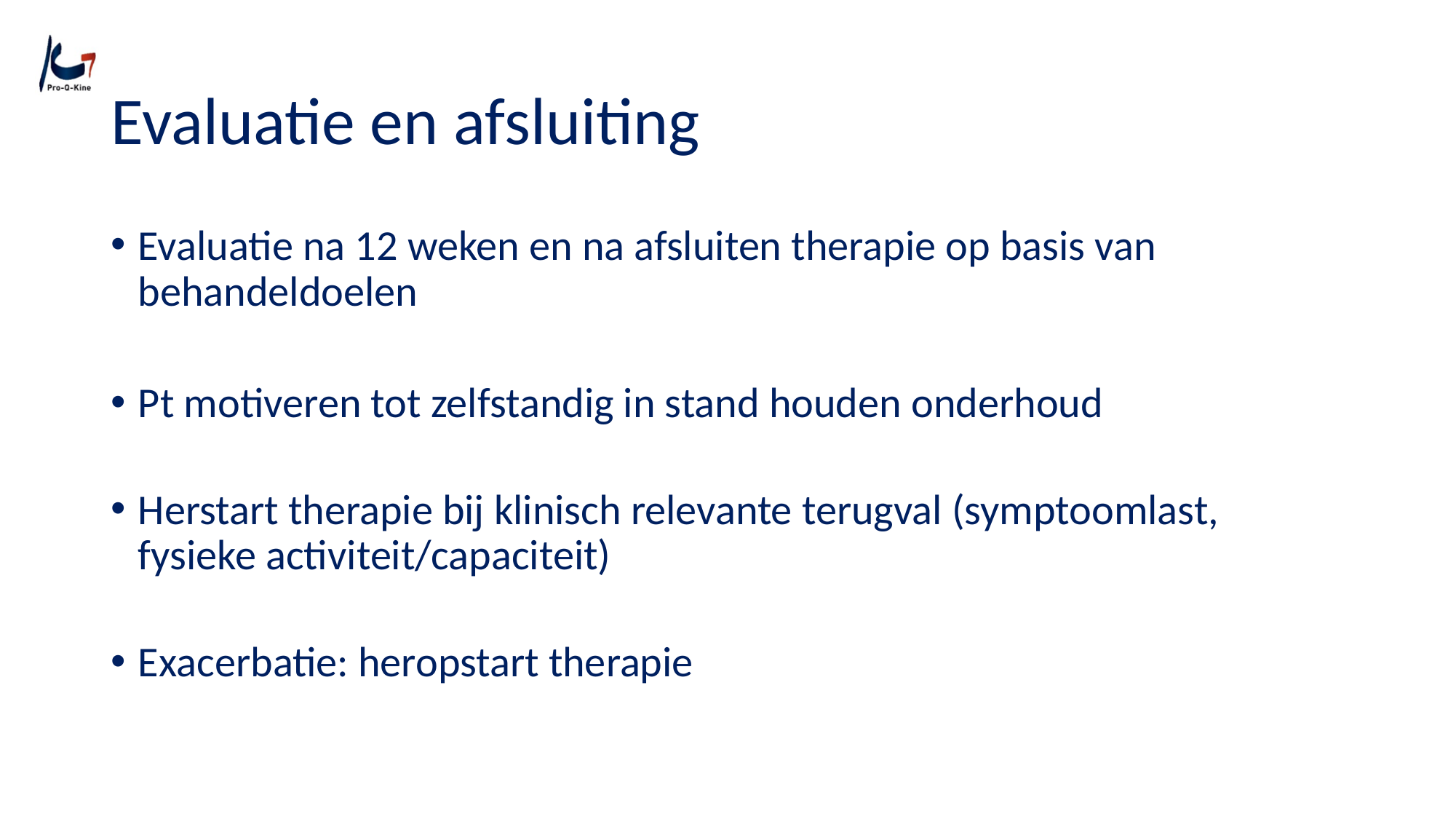

# Evaluatie en afsluiting
Evaluatie na 12 weken en na afsluiten therapie op basis van behandeldoelen
Pt motiveren tot zelfstandig in stand houden onderhoud
Herstart therapie bij klinisch relevante terugval (symptoomlast, fysieke activiteit/capaciteit)
Exacerbatie: heropstart therapie